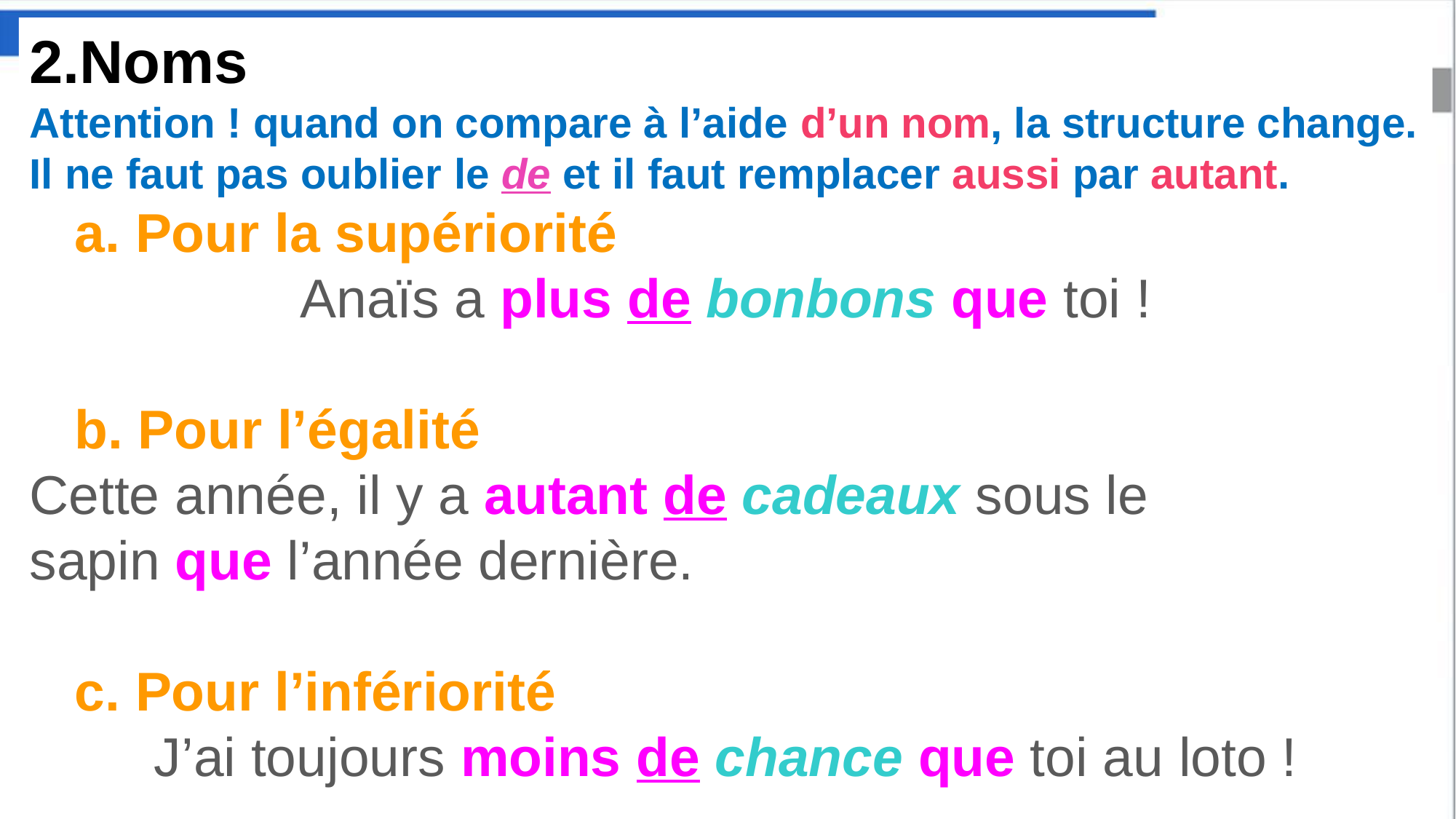

2.Noms
Attention ! quand on compare à l’aide d’un nom, la structure change.
Il ne faut pas oublier le de et il faut remplacer aussi par autant.
   a. Pour la supériorité
Anaïs a plus de bonbons que toi !

   b. Pour l’égalité
Cette année, il y a autant de cadeaux sous le sapin que l’année dernière.

   c. Pour l’infériorité
J’ai toujours moins de chance que toi au loto !